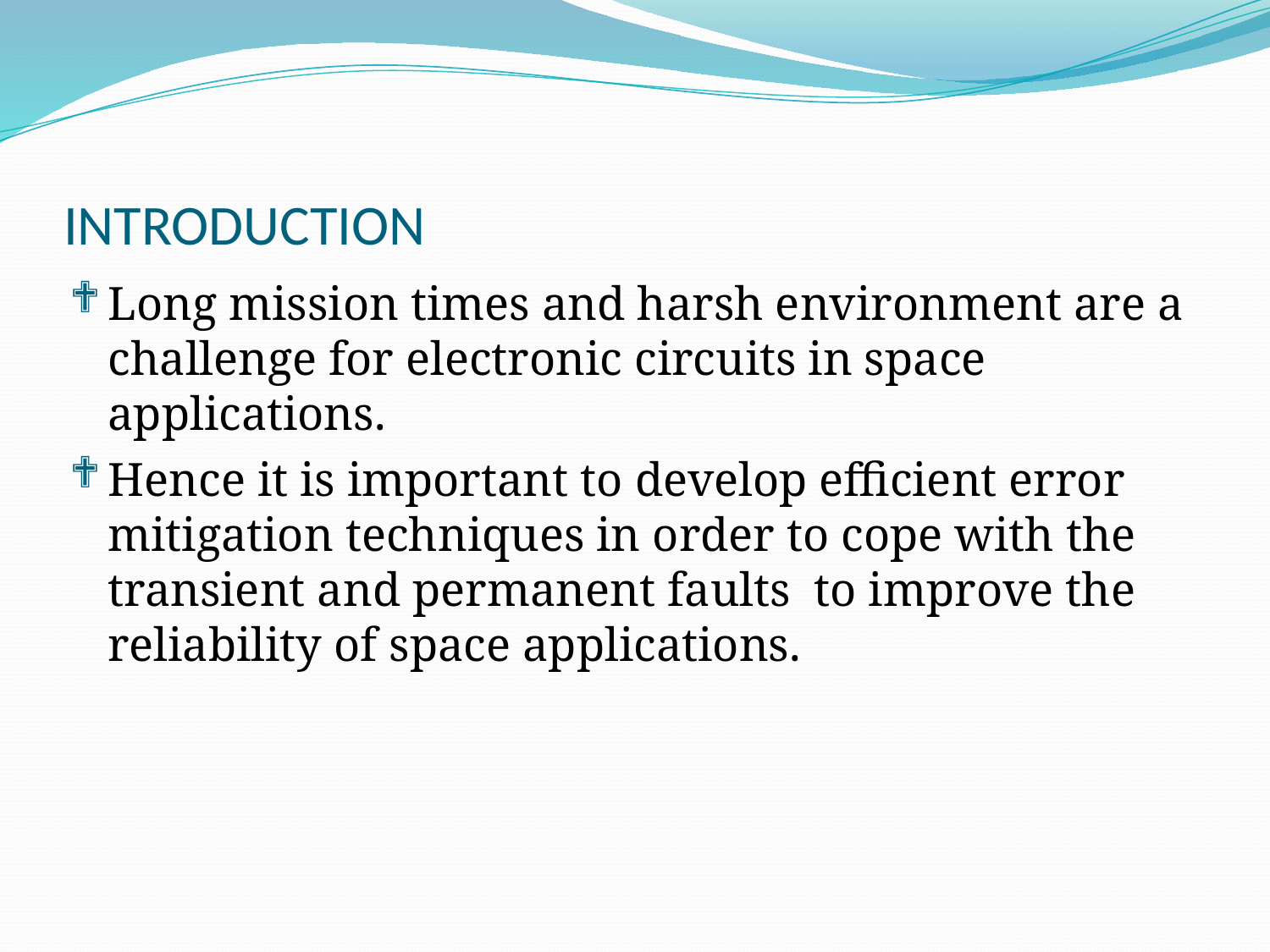

# INTRODUCTION
Long mission times and harsh environment are a challenge for electronic circuits in space applications.
Hence it is important to develop efficient error mitigation techniques in order to cope with the transient and permanent faults  to improve the reliability of space applications.